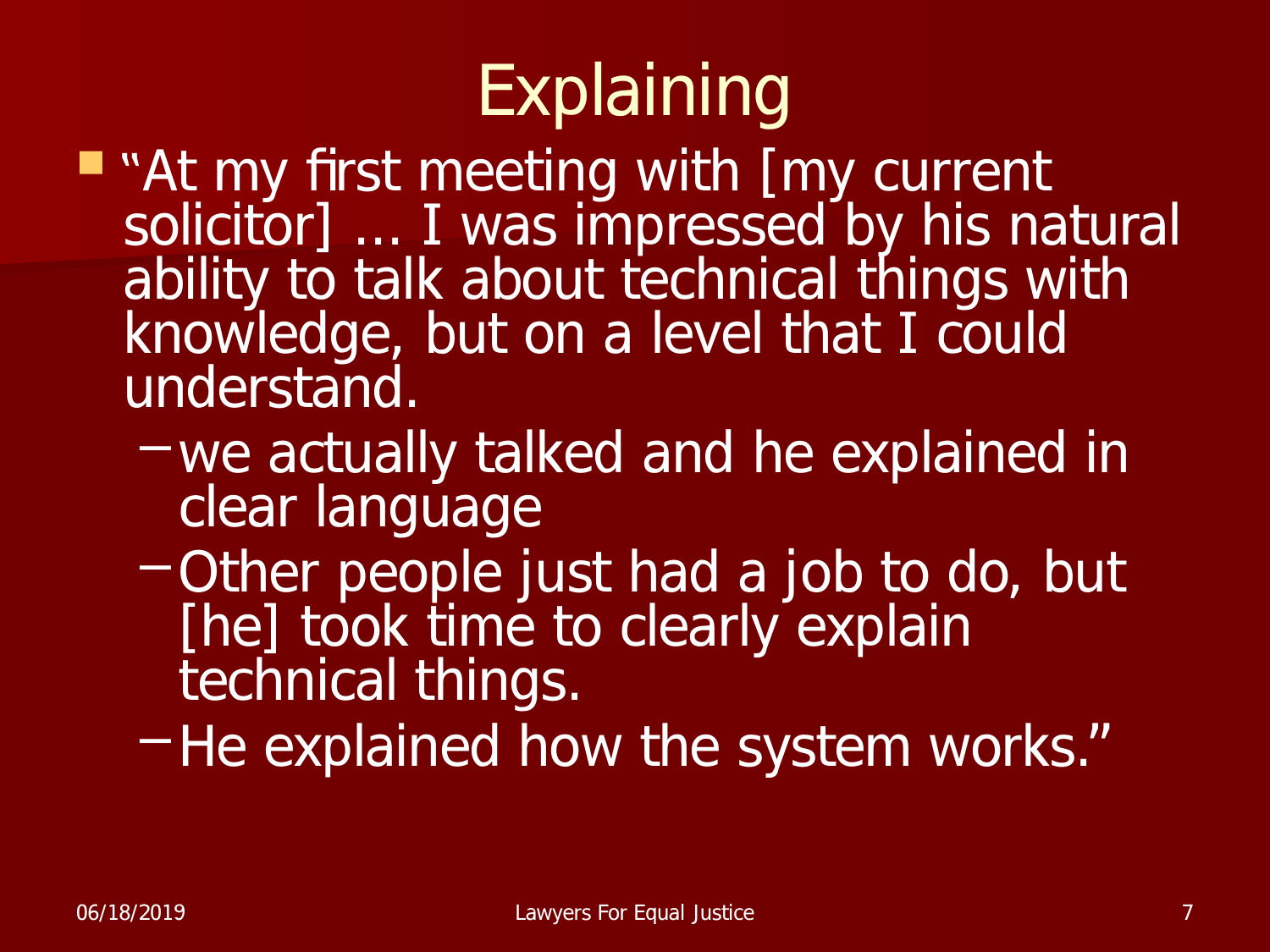

# Explaining
“At my first meeting with [my current solicitor] ... I was impressed by his natural ability to talk about technical things with knowledge, but on a level that I could understand.
we actually talked and he explained in clear language
Other people just had a job to do, but [he] took time to clearly explain technical things.
He explained how the system works.”

06/18/2019
Lawyers For Equal Justice
7